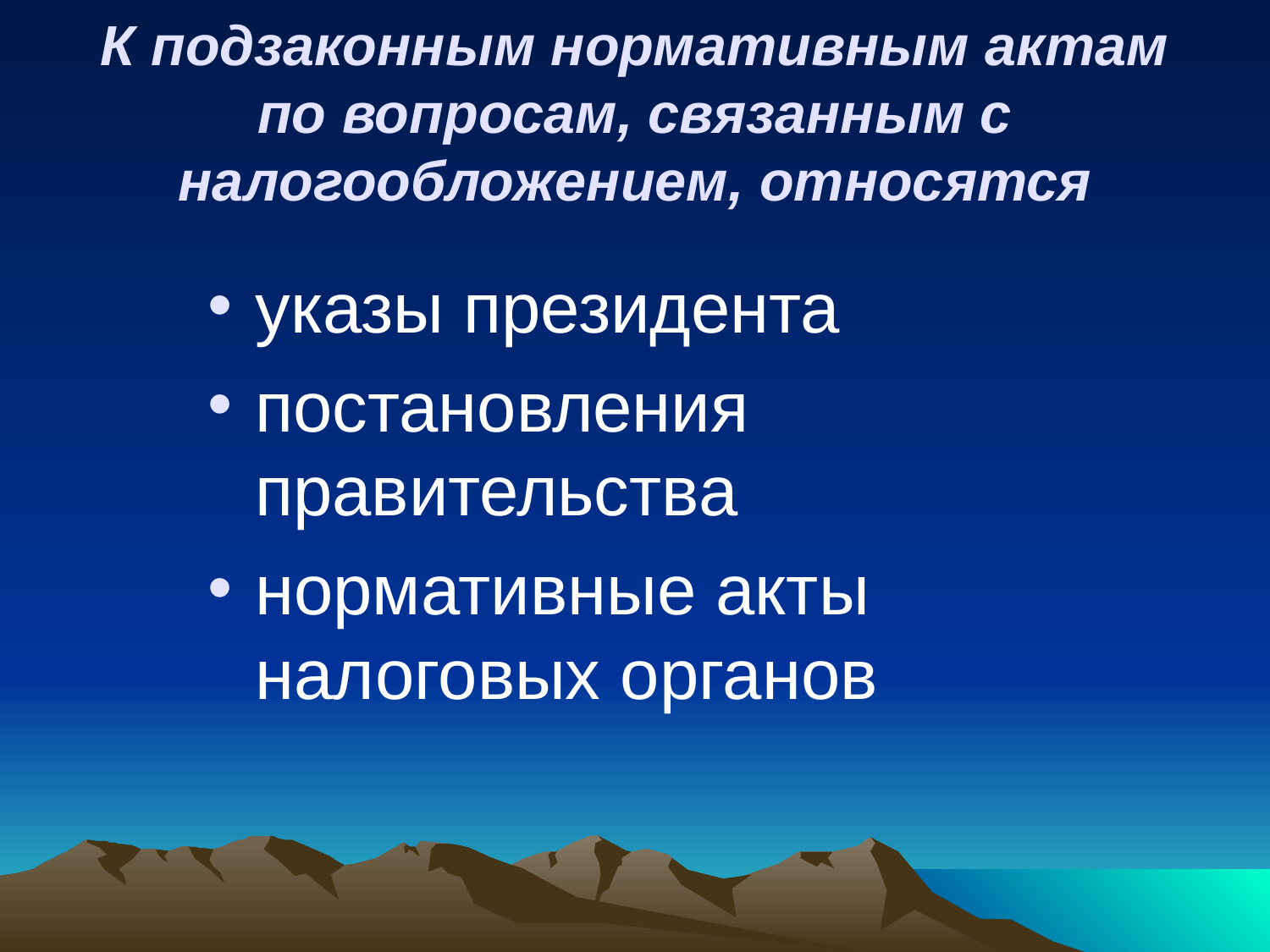

# К подзаконным нормативным актам по вопросам, связанным с налогообложением, относятся
указы президента
постановления правительства
нормативные акты налоговых органов